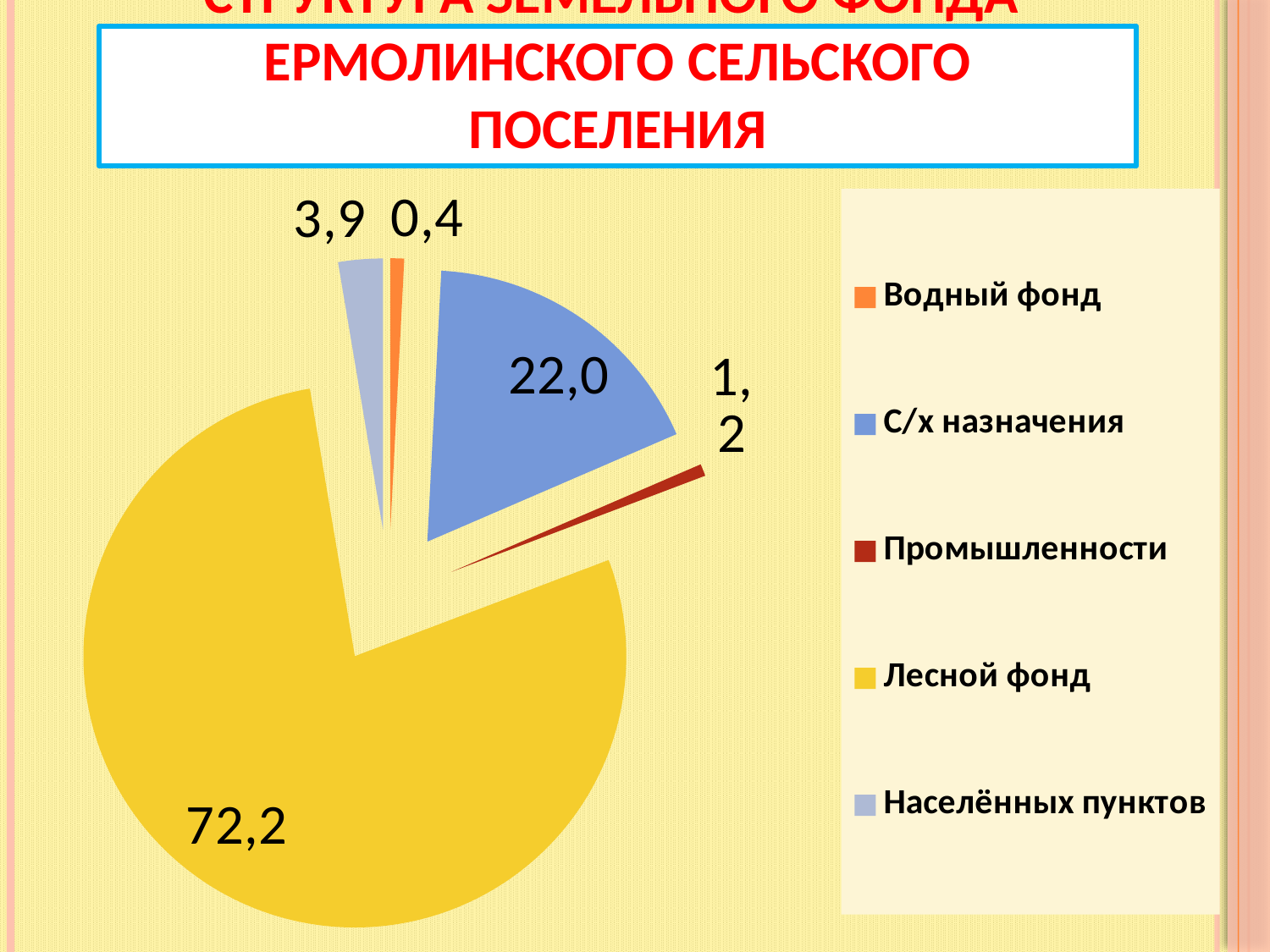

# Структура земельного фонда Ермолинского сельского поселения

### Chart

| Category | Столбец2 |
|---|---|
| Водный фонд | 0.8200000000000006 |
| С/х назначения | 17.76 |
| Промышленности | 0.7200000000000006 |
| Лесной фонд | 78.4 |
| Населённых пунктов | 2.66 |